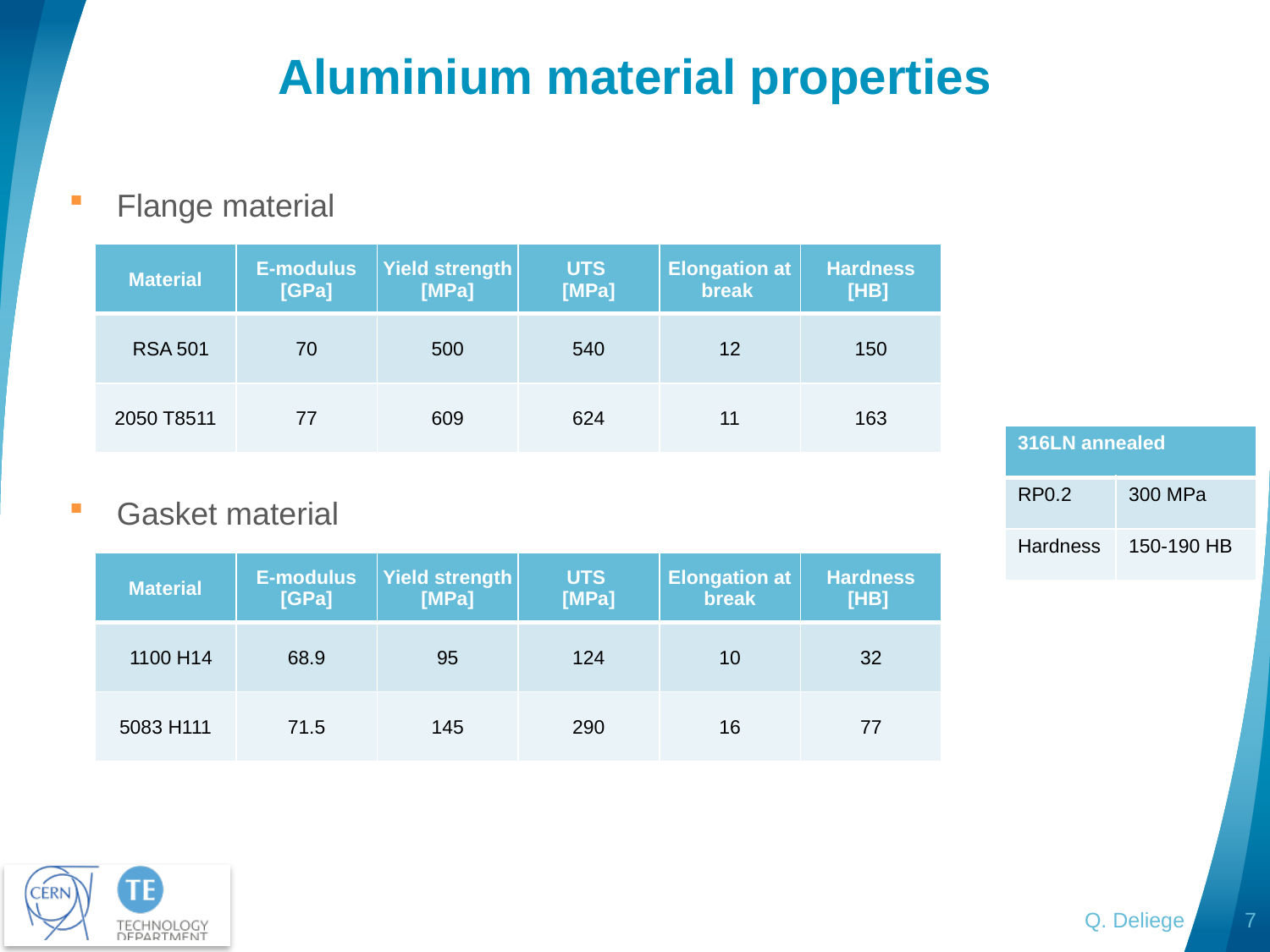

# Aluminium material properties
Flange material
| Material | E-modulus [GPa] | Yield strength [MPa] | UTS [MPa] | Elongation at break | Hardness [HB] |
| --- | --- | --- | --- | --- | --- |
| RSA 501 | 70 | 500 | 540 | 12 | 150 |
| 2050 T8511 | 77 | 609 | 624 | 11 | 163 |
| 316LN annealed |  |
| --- | --- |
| RP0.2 | 300 MPa |
| Hardness | 150-190 HB |
Gasket material
| Material | E-modulus [GPa] | Yield strength [MPa] | UTS [MPa] | Elongation at break | Hardness [HB] |
| --- | --- | --- | --- | --- | --- |
| 1100 H14 | 68.9 | 95 | 124 | 10 | 32 |
| 5083 H111 | 71.5 | 145 | 290 | 16 | 77 |
Q. Deliege
7